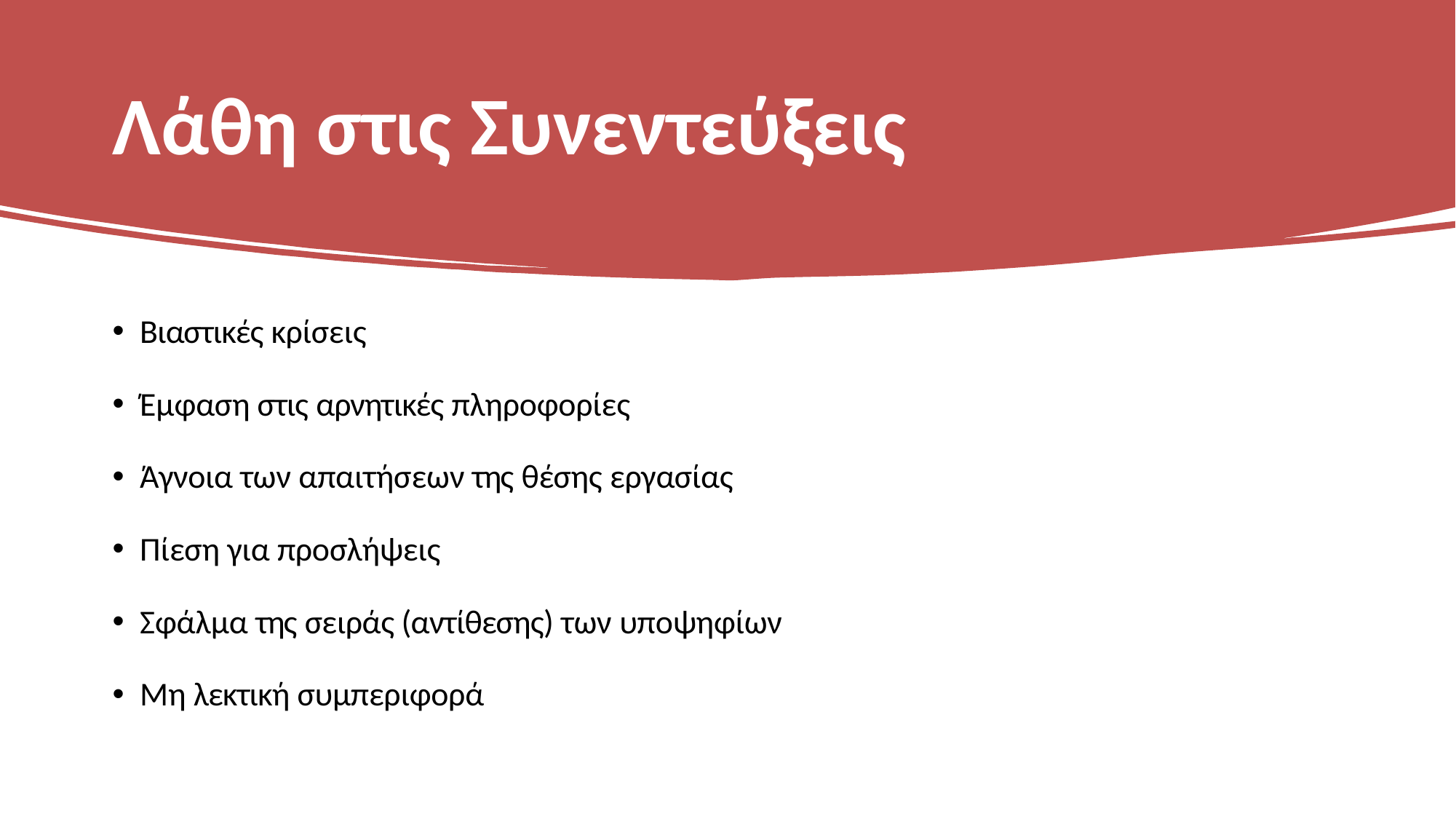

# Λάθη στις Συνεντεύξεις
Βιαστικές κρίσεις

Έμφαση στις αρνητικές πληροφορίες

Άγνοια των απαιτήσεων της θέσης εργασίας

Πίεση για προσλήψεις

Σφάλμα της σειράς (αντίθεσης) των υποψηφίων

Μη λεκτική συμπεριφορά